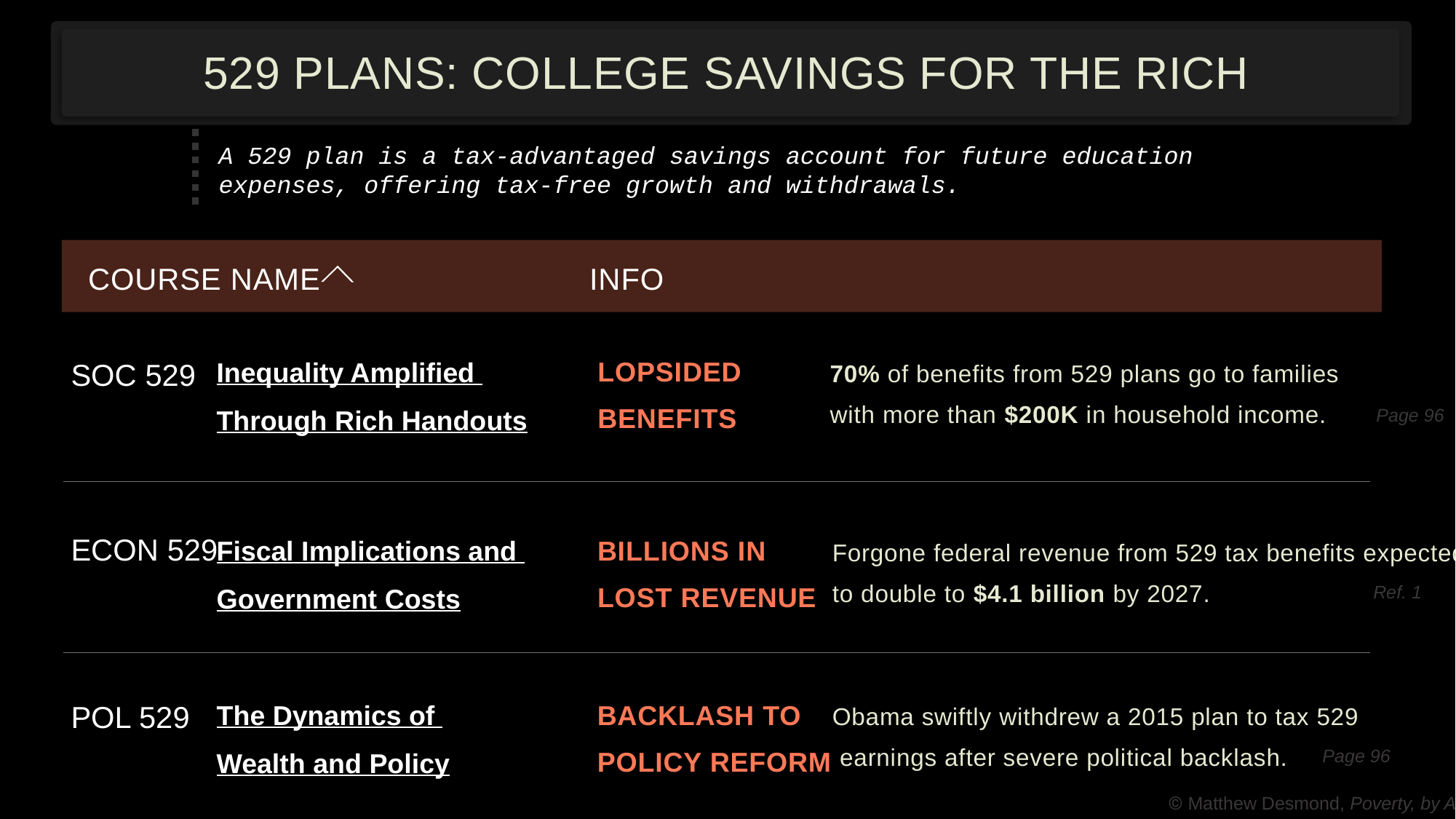

529 PLANS: COLLEGE SAVINGS FOR THE RICH
A 529 plan is a tax-advantaged savings account for future education
expenses, offering tax-free growth and withdrawals.

COURSE NAME
INFO

Inequality Amplified
Through Rich Handouts
LOPSIDED BENEFITS
70% of benefits from 529 plans go to families
with more than $200K in household income.
SOC 529
Page 96
Fiscal Implications and
Government Costs
BILLIONS IN LOST REVENUE
Forgone federal revenue from 529 tax benefits expected to double to $4.1 billion by 2027.
ECON 529
Ref. 1
The Dynamics of
Wealth and Policy
BACKLASH TO
POLICY REFORM
Obama swiftly withdrew a 2015 plan to tax 529
 earnings after severe political backlash.
POL 529
Page 96
© Matthew Desmond, Poverty, by America